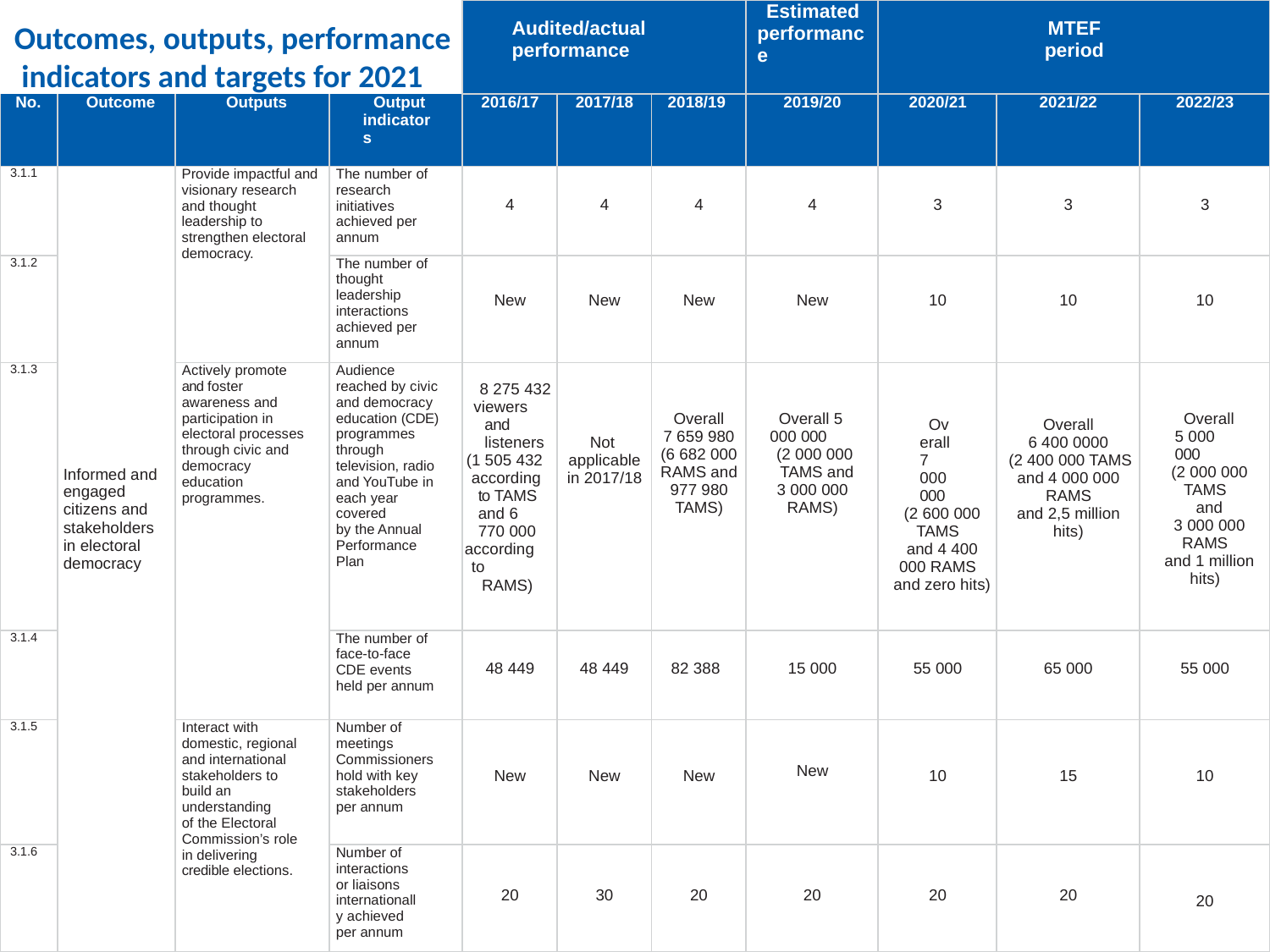

Outcomes, outputs, performance
 indicators and targets for 2021
|  |  |  |  | Audited/actual performance |  |  | Estimated performance | MTEF period |  |  |
| --- | --- | --- | --- | --- | --- | --- | --- | --- | --- | --- |
| No. | Outcome | Outputs | Output indicators | 2016/17 | 2017/18 | 2018/19 | 2019/20 | 2020/21 | 2021/22 | 2022/23 |
| 3.1.1 | Informed and engaged citizens and stakeholders in electoral democracy | Provide impactful and visionary research and thought leadership to strengthen electoral democracy. | The number of research initiatives achieved per annum | 4 | 4 | 4 | 4 | 3 | 3 | 3 |
| 3.1.2 |  |  | The number of thought leadership interactions achieved per annum | New | New | New | New | 10 | 10 | 10 |
| 3.1.3 |  | Actively promote and foster awareness and participation in electoral processes through civic and democracy education programmes. | Audience reached by civic and democracy education (CDE) programmes through television, radio and YouTube in each year covered by the Annual Performance Plan | 8 275 432 viewers and listeners (1 505 432 according to TAMS and 6 770 000 according to RAMS) | Not applicable in 2017/18 | Overall 7 659 980 (6 682 000 RAMS and 977 980 TAMS) | Overall 5 000 000 (2 000 000 TAMS and 3 000 000 RAMS) | Overall 7 000 000 (2 600 000 TAMS and 4 400 000 RAMS and zero hits) | Overall 6 400 0000 (2 400 000 TAMS and 4 000 000 RAMS and 2,5 million hits) | Overall 5 000 000 (2 000 000 TAMS and 3 000 000 RAMS and 1 million hits) |
| 3.1.4 |  |  | The number of face-to-face CDE events held per annum | 48 449 | 48 449 | 82 388 | 15 000 | 55 000 | 65 000 | 55 000 |
| 3.1.5 |  | Interact with domestic, regional and international stakeholders to build an understanding of the Electoral Commission’s role in delivering credible elections. | Number of meetings Commissioners hold with key stakeholders per annum | New | New | New | New | 10 | 15 | 10 |
| 3.1.6 |  |  | Number of interactions or liaisons internationally achieved per annum | 20 | 30 | 20 | 20 | 20 | 20 | 20 |

13
Electoral Commission Annual Performance Plan 2020